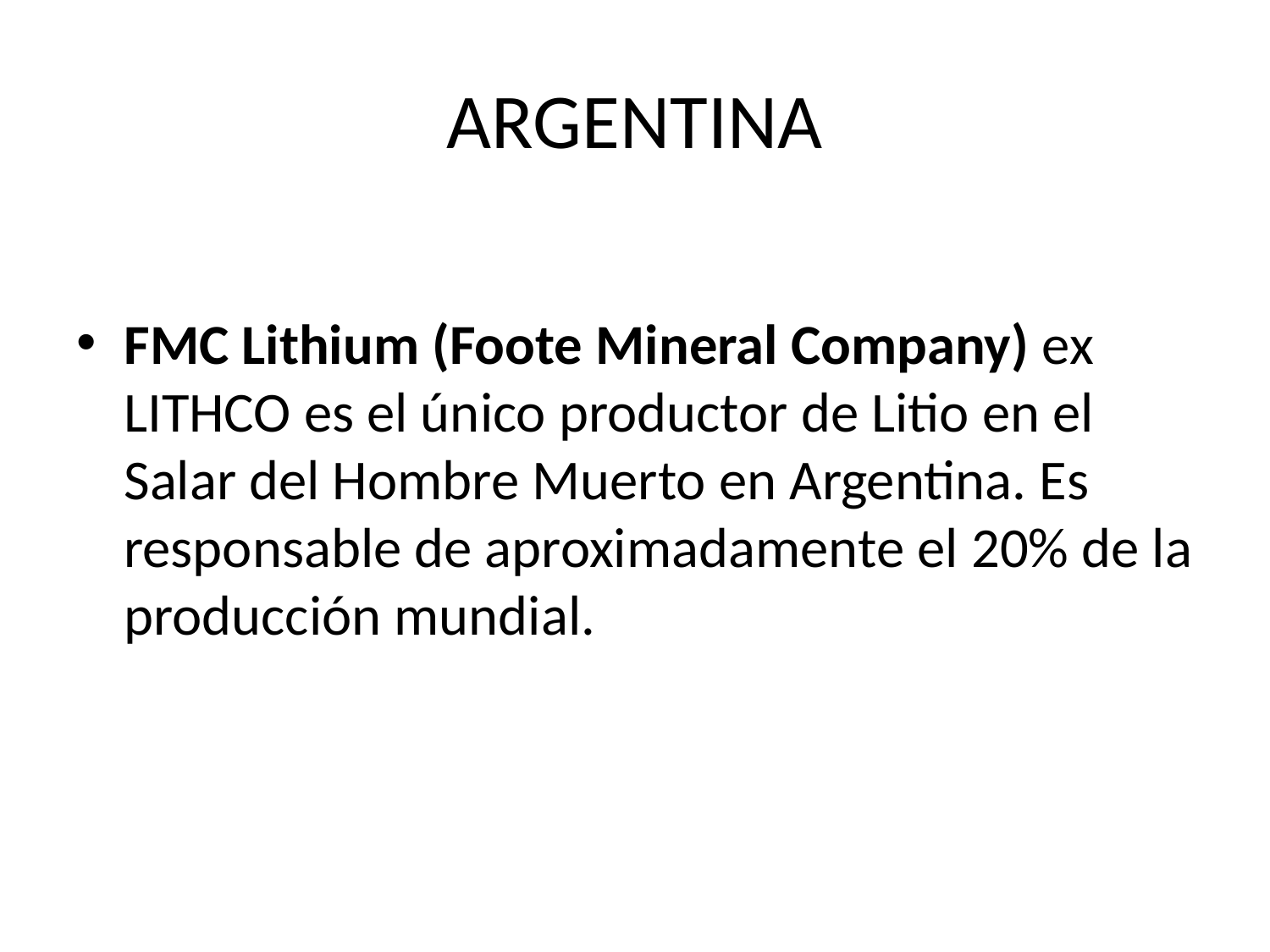

# ARGENTINA

FMC Lithium (Foote Mineral Company) ex LITHCO es el único productor de Litio en el Salar del Hombre Muerto en Argentina. Es responsable de aproximadamente el 20% de la producción mundial.